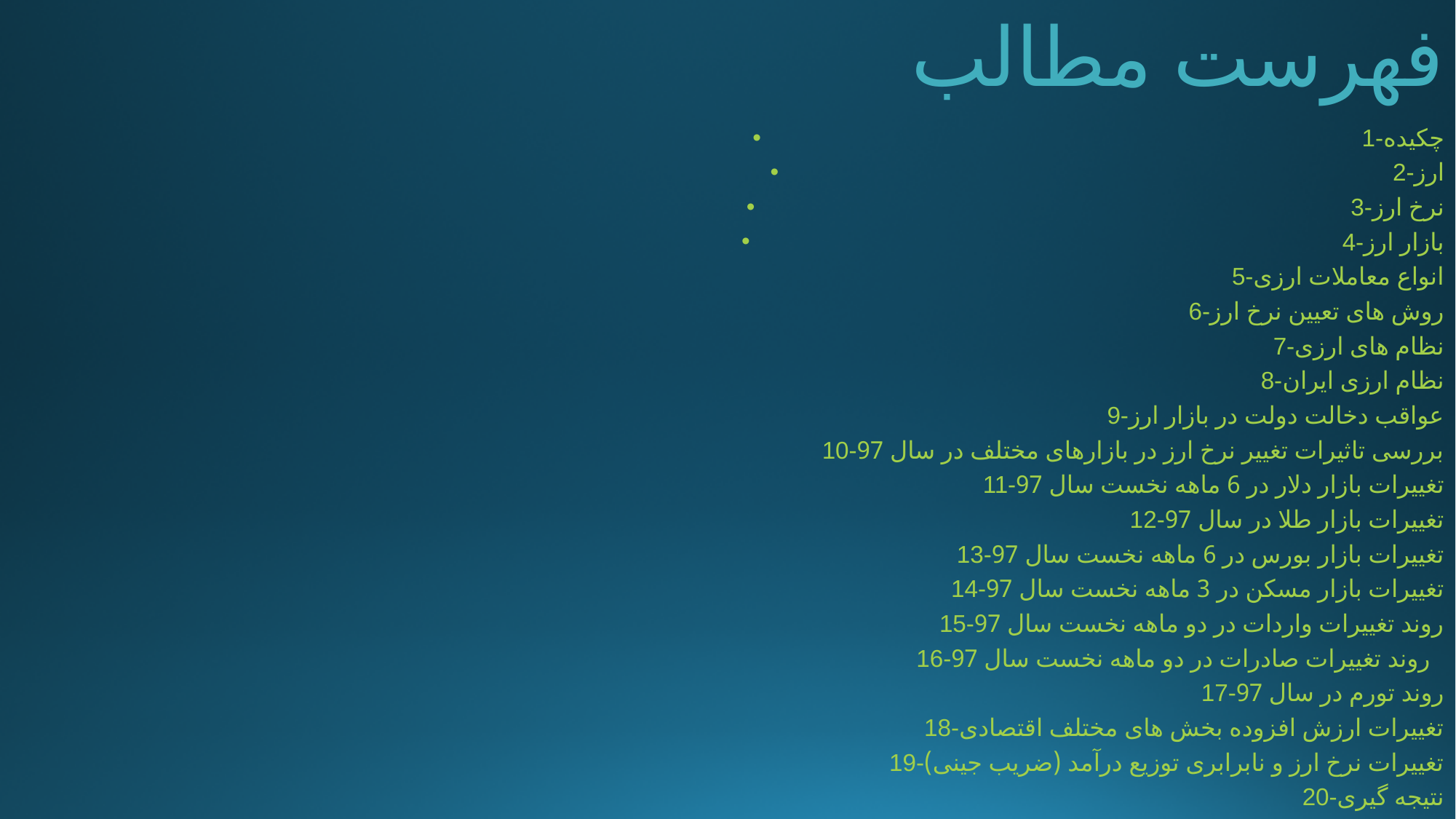

# فهرست مطالب
1-چکیده
2-ارز
3-نرخ ارز
4-بازار ارز
5-انواع معاملات ارزی
6-روش های تعیین نرخ ارز
7-نظام های ارزی
8-نظام ارزی ایران
9-عواقب دخالت دولت در بازار ارز
10-بررسی تاثیرات تغییر نرخ ارز در بازارهای مختلف در سال 97
11-تغییرات بازار دلار در 6 ماهه نخست سال 97
12-تغییرات بازار طلا در سال 97
13-تغییرات بازار بورس در 6 ماهه نخست سال 97
14-تغییرات بازار مسکن در 3 ماهه نخست سال 97
15-روند تغییرات واردات در دو ماهه نخست سال 97
16-روند تغییرات صادرات در دو ماهه نخست سال 97
17-روند تورم در سال 97
18-تغییرات ارزش افزوده بخش های مختلف اقتصادی
19-تغییرات نرخ ارز و نابرابری توزیع درآمد (ضریب جینی)
20-نتیجه گیری